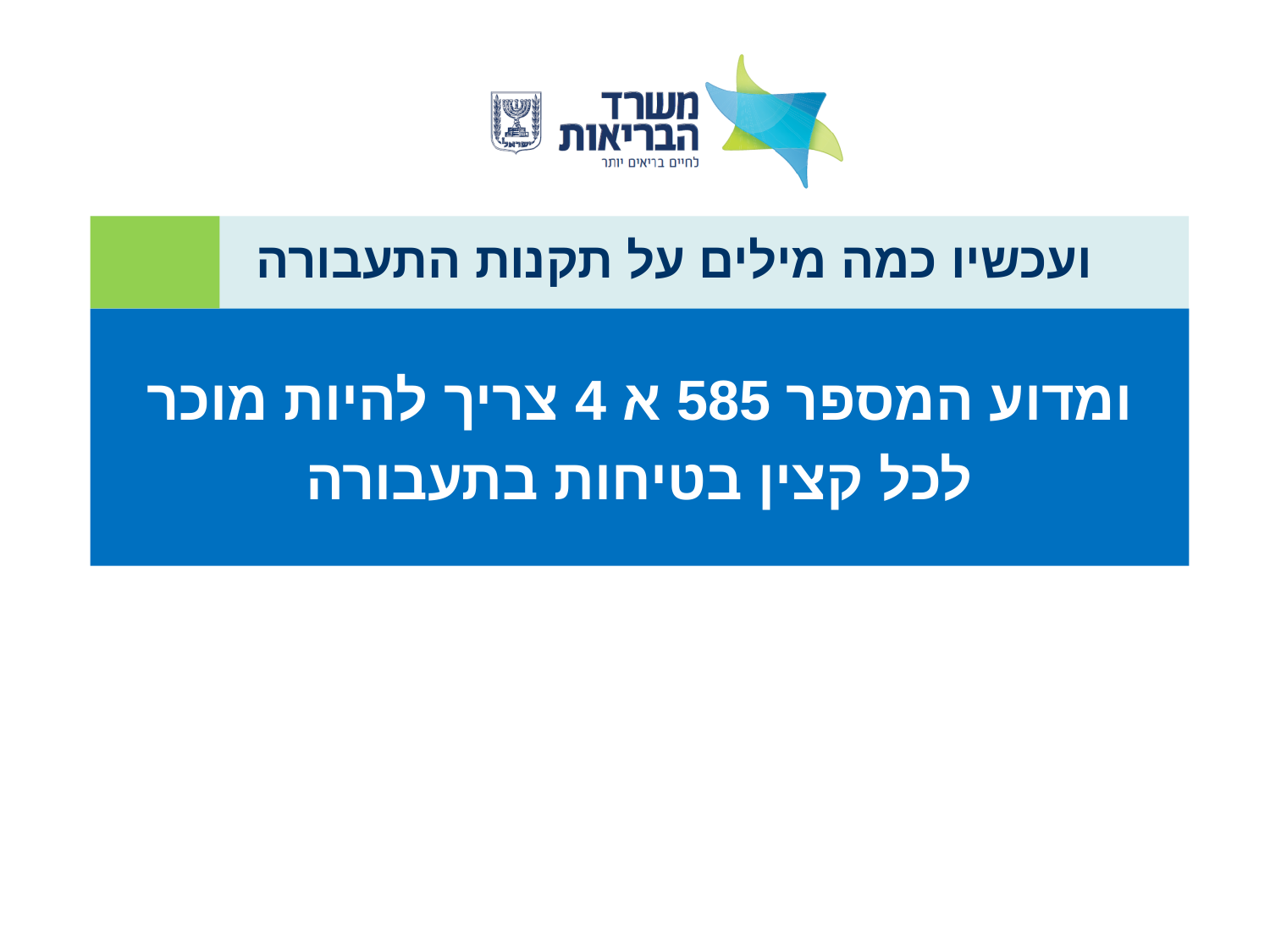

# ועכשיו כמה מילים על תקנות התעבורה
ומדוע המספר 585 א 4 צריך להיות מוכר
לכל קצין בטיחות בתעבורה